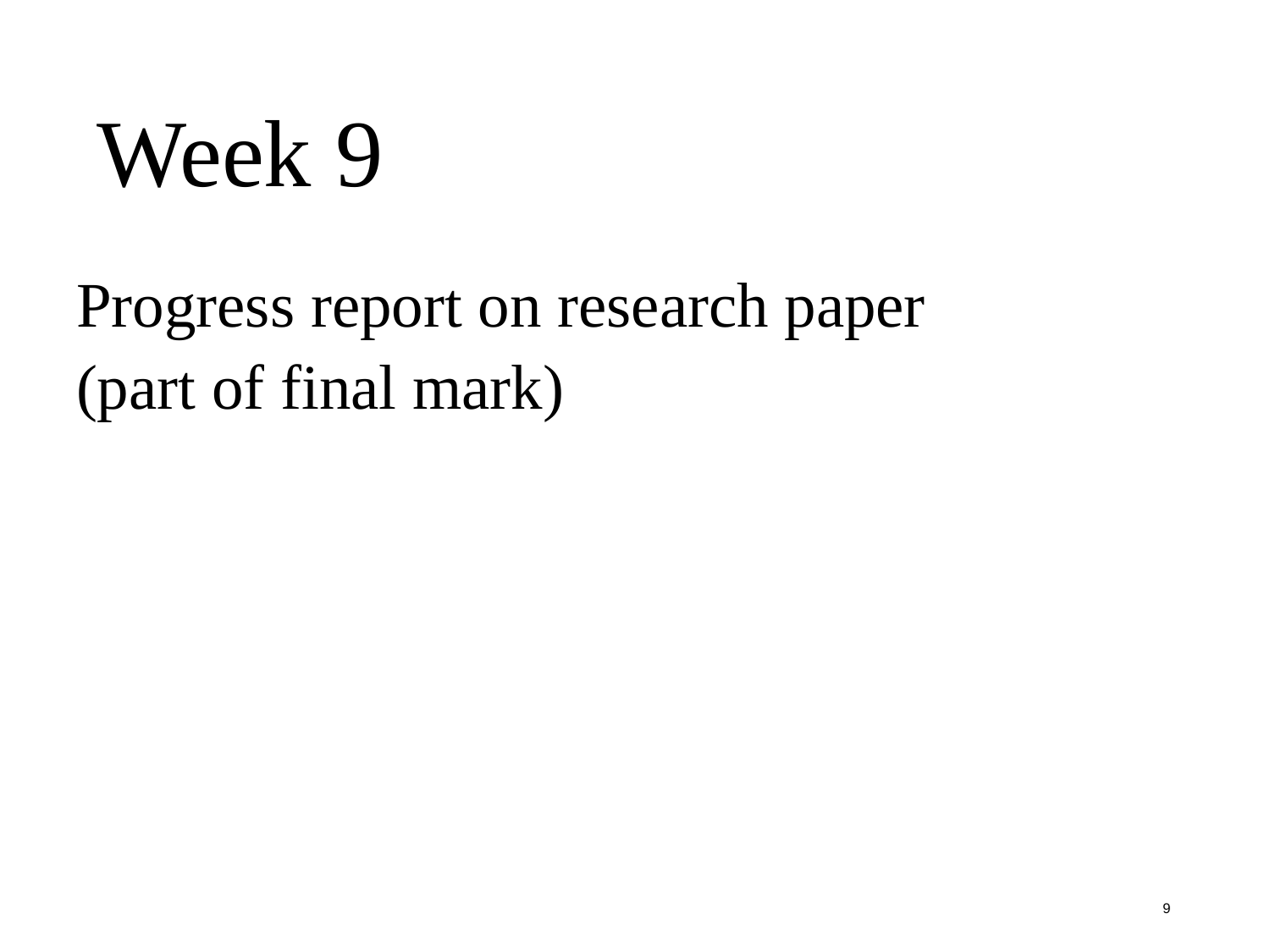

# Week 9
Progress report on research paper
(part of final mark)
9